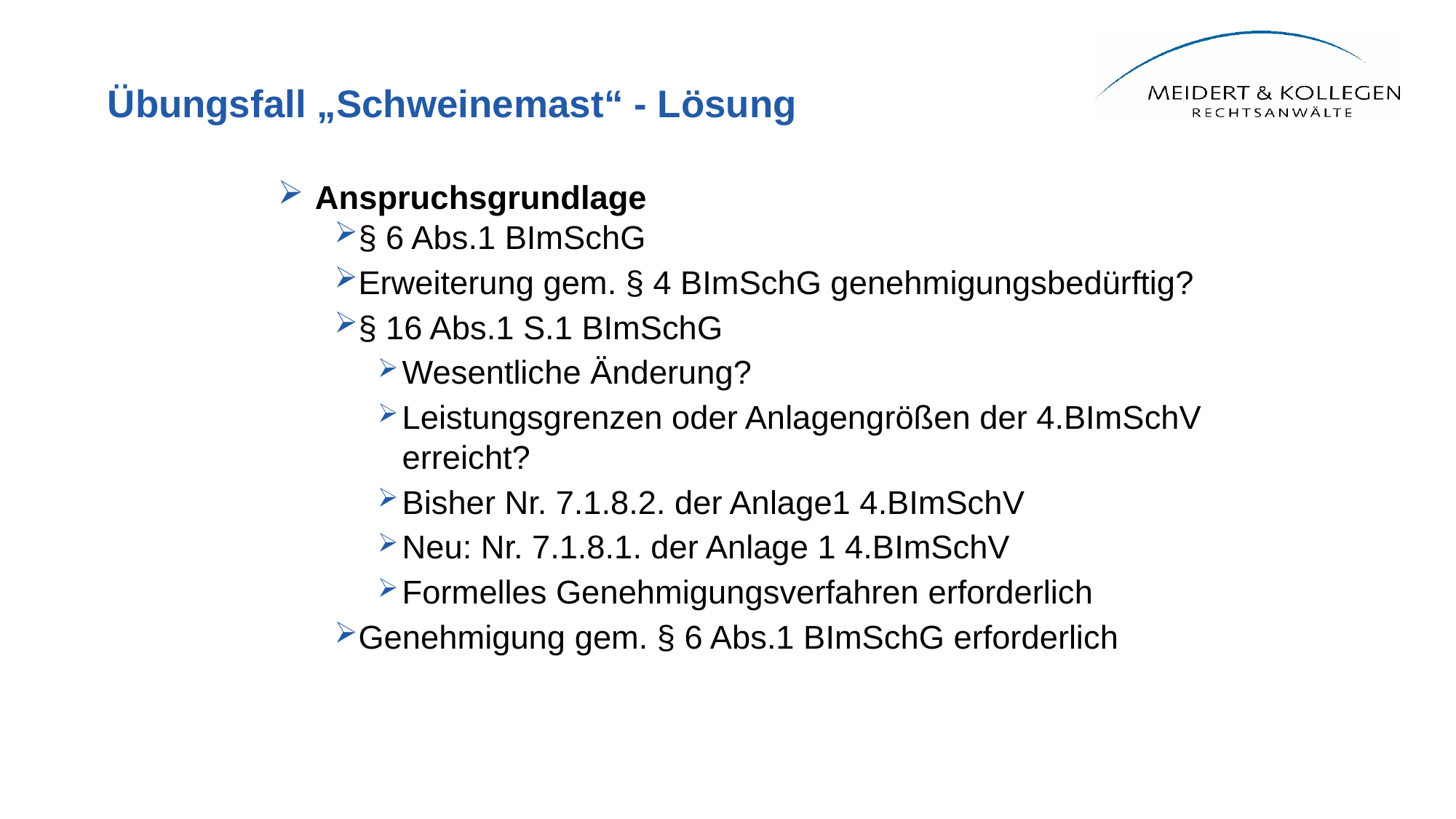

# Übungsfall „Schweinemast“ - Lösung
Anspruchsgrundlage
§ 6 Abs.1 BImSchG
Erweiterung gem. § 4 BImSchG genehmigungsbedürftig?
§ 16 Abs.1 S.1 BImSchG
Wesentliche Änderung?
Leistungsgrenzen oder Anlagengrößen der 4.BImSchV erreicht?
Bisher Nr. 7.1.8.2. der Anlage1 4.BImSchV
Neu: Nr. 7.1.8.1. der Anlage 1 4.BImSchV
Formelles Genehmigungsverfahren erforderlich
Genehmigung gem. § 6 Abs.1 BImSchG erforderlich